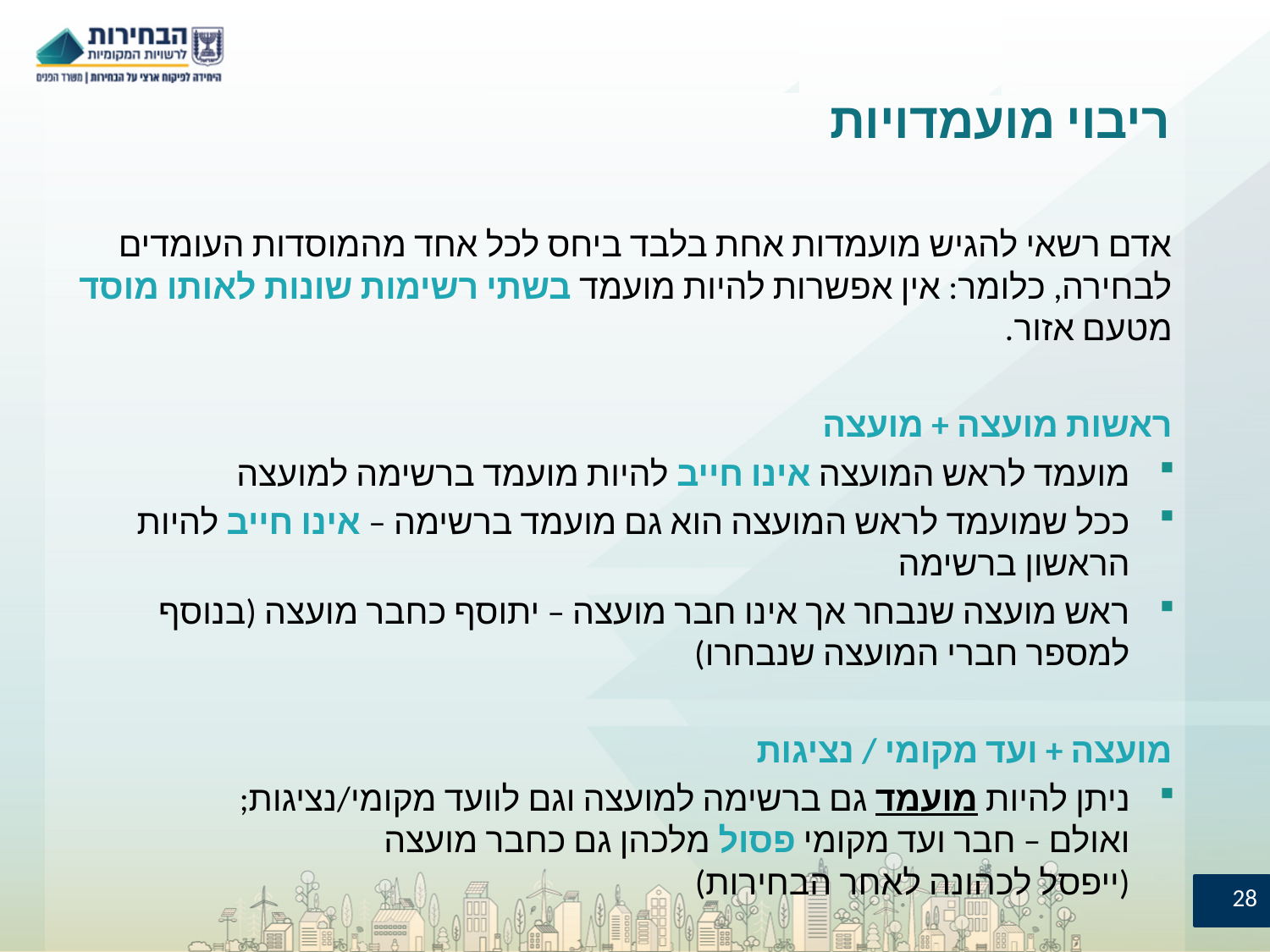

# ריבוי מועמדויות
אדם רשאי להגיש מועמדות אחת בלבד ביחס לכל אחד מהמוסדות העומדים לבחירה, כלומר: אין אפשרות להיות מועמד בשתי רשימות שונות לאותו מוסד מטעם אזור.

ראשות מועצה + מועצה
מועמד לראש המועצה אינו חייב להיות מועמד ברשימה למועצה
ככל שמועמד לראש המועצה הוא גם מועמד ברשימה – אינו חייב להיות הראשון ברשימה
ראש מועצה שנבחר אך אינו חבר מועצה – יתוסף כחבר מועצה (בנוסף למספר חברי המועצה שנבחרו)

מועצה + ועד מקומי / נציגות
ניתן להיות מועמד גם ברשימה למועצה וגם לוועד מקומי/נציגות;
ואולם – חבר ועד מקומי פסול מלכהן גם כחבר מועצה
(ייפסל לכהונה לאחר הבחירות)
28